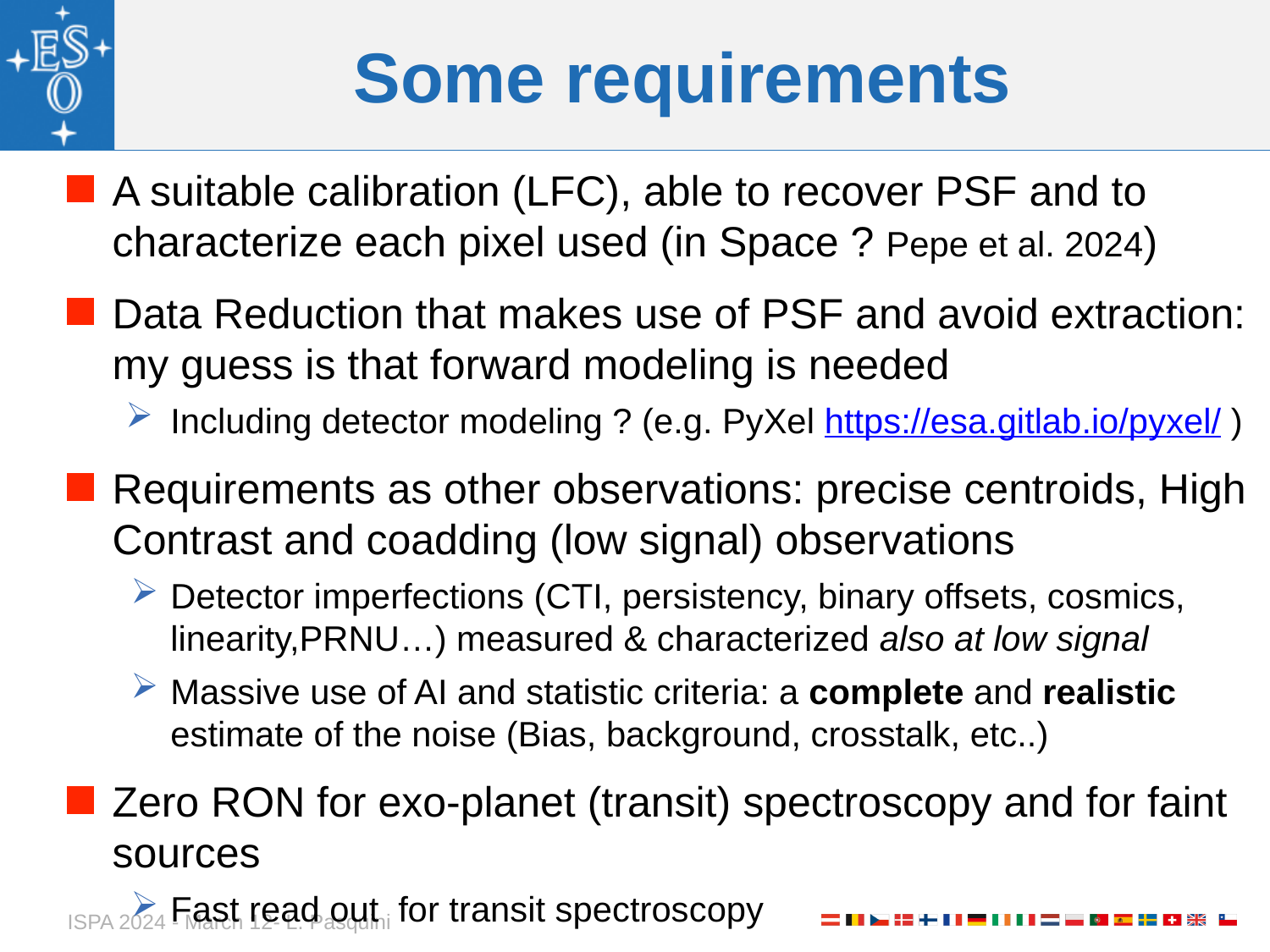

# Some requirements
A suitable calibration (LFC), able to recover PSF and to characterize each pixel used (in Space ? Pepe et al. 2024)
Data Reduction that makes use of PSF and avoid extraction: my guess is that forward modeling is needed
Including detector modeling ? (e.g. PyXel https://esa.gitlab.io/pyxel/ )
Requirements as other observations: precise centroids, High Contrast and coadding (low signal) observations
Detector imperfections (CTI, persistency, binary offsets, cosmics, linearity,PRNU…) measured & characterized also at low signal
Massive use of AI and statistic criteria: a complete and realistic estimate of the noise (Bias, background, crosstalk, etc..)
Zero RON for exo-planet (transit) spectroscopy and for faint sources
Fast read out  for transit spectroscopy

ISPA 2024 - March 12- L. Pasquini